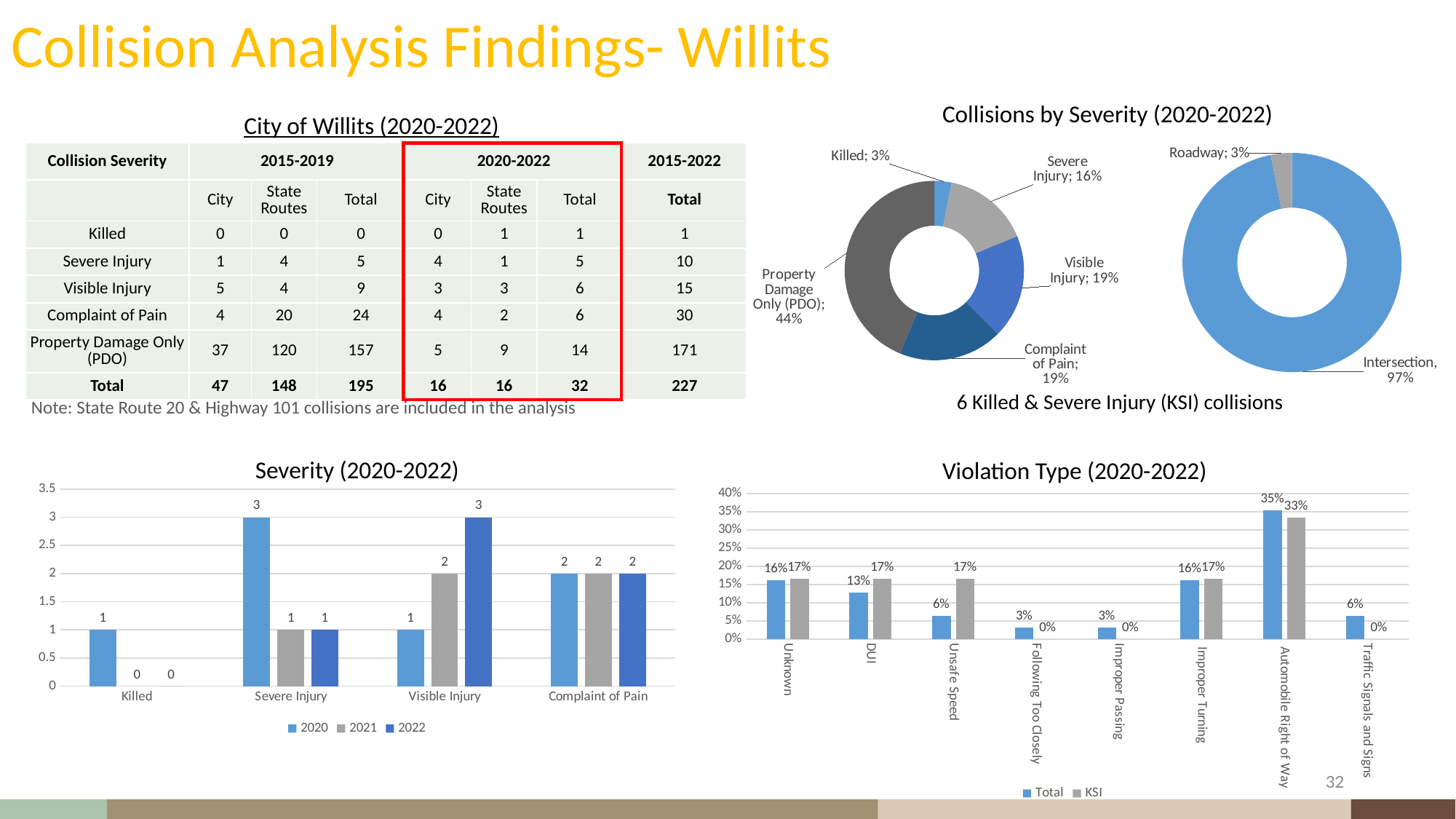

# Collision Analysis Findings- Willits
Collisions by Severity (2020-2022)

City of Willits (2020-2022)

### Chart

| Category |
|---|

### Chart

| Category |  |
|---|---|
| Killed | 0.03125 |
| Severe Injury | 0.15625 |
| Visible Injury | 0.1875 |
| Complaint of Pain | 0.1875 |
| Property Damage Only (PDO) | 0.4375 |
| Collision Severity | 2015-2019 |  |  | 2020-2022 |  |  | 2015-2022 |
| --- | --- | --- | --- | --- | --- | --- | --- |
|  | City | State Routes | Total | City | State Routes | Total | Total |
| Killed | 0 | 0 | 0 | 0 | 1 | 1 | 1 |
| Severe Injury | 1 | 4 | 5 | 4 | 1 | 5 | 10 |
| Visible Injury | 5 | 4 | 9 | 3 | 3 | 6 | 15 |
| Complaint of Pain | 4 | 20 | 24 | 4 | 2 | 6 | 30 |
| Property Damage Only (PDO) | 37 | 120 | 157 | 5 | 9 | 14 | 171 |
| Total | 47 | 148 | 195 | 16 | 16 | 32 | 227 |

### Chart

| Category |  |
|---|---|
| Intersection  | 0.96875 |
| Roadway | 0.03125 |
6 Killed & Severe Injury (KSI) collisions

Note: State Route 20 & Highway 101 collisions are included in the analysis

Severity (2020-2022)

Violation Type (2020-2022)

### Chart

| Category | Total | KSI |
|---|---|---|
| Unknown  | 0.16129032258064516 | 0.16666666666666666 |
| DUI | 0.12903225806451613 | 0.16666666666666666 |
| Unsafe Speed  | 0.06451612903225806 | 0.16666666666666666 |
| Following Too Closely  | 0.03225806451612903 | 0.0 |
| Improper Passing  | 0.03225806451612903 | 0.0 |
|  Improper Turning  | 0.16129032258064516 | 0.16666666666666666 |
|  Automobile Right of Way | 0.3548387096774194 | 0.3333333333333333 |
| Traffic Signals and Signs | 0.06451612903225806 | 0.0 |

### Chart

| Category | 2020 | 2021 | 2022 |
|---|---|---|---|
| Killed | 1.0 | 0.0 | 0.0 |
| Severe Injury | 3.0 | 1.0 | 1.0 |
| Visible Injury | 1.0 | 2.0 | 3.0 |
| Complaint of Pain | 2.0 | 2.0 | 2.0 |
32